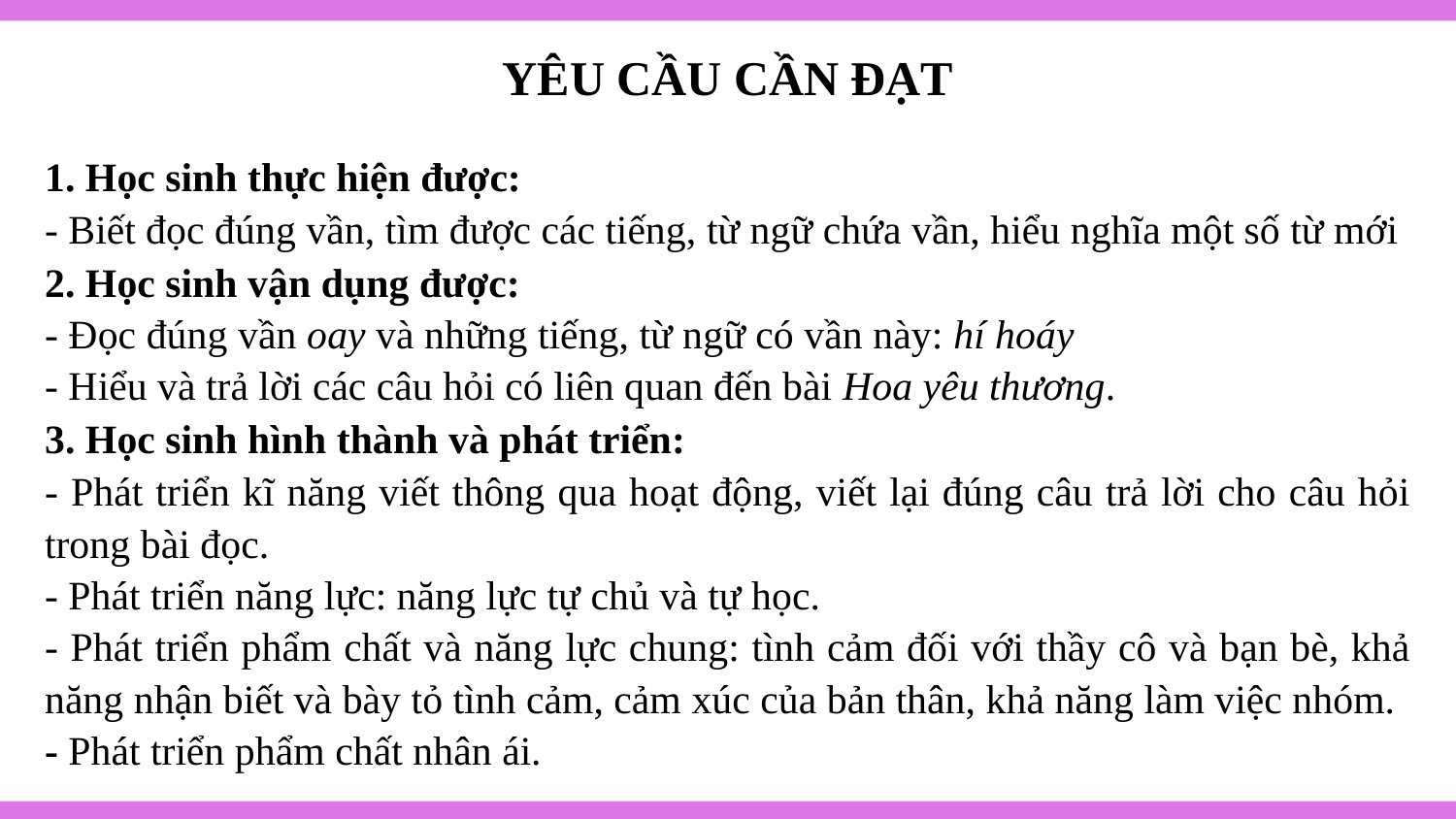

YÊU CẦU CẦN ĐẠT

1. Học sinh thực hiện được:
- Biết đọc đúng vần, tìm được các tiếng, từ ngữ chứa vần, hiểu nghĩa một số từ mới
2. Học sinh vận dụng được:
- Đọc đúng vần oay và những tiếng, từ ngữ có vần này: hí hoáy
- Hiểu và trả lời các câu hỏi có liên quan đến bài Hoa yêu thương.
3. Học sinh hình thành và phát triển:
- Phát triển kĩ năng viết thông qua hoạt động, viết lại đúng câu trả lời cho câu hỏi trong bài đọc.
- Phát triển năng lực: năng lực tự chủ và tự học.
- Phát triển phẩm chất và năng lực chung: tình cảm đối với thầy cô và bạn bè, khả năng nhận biết và bày tỏ tình cảm, cảm xúc của bản thân, khả năng làm việc nhóm.
- Phát triển phẩm chất nhân ái.